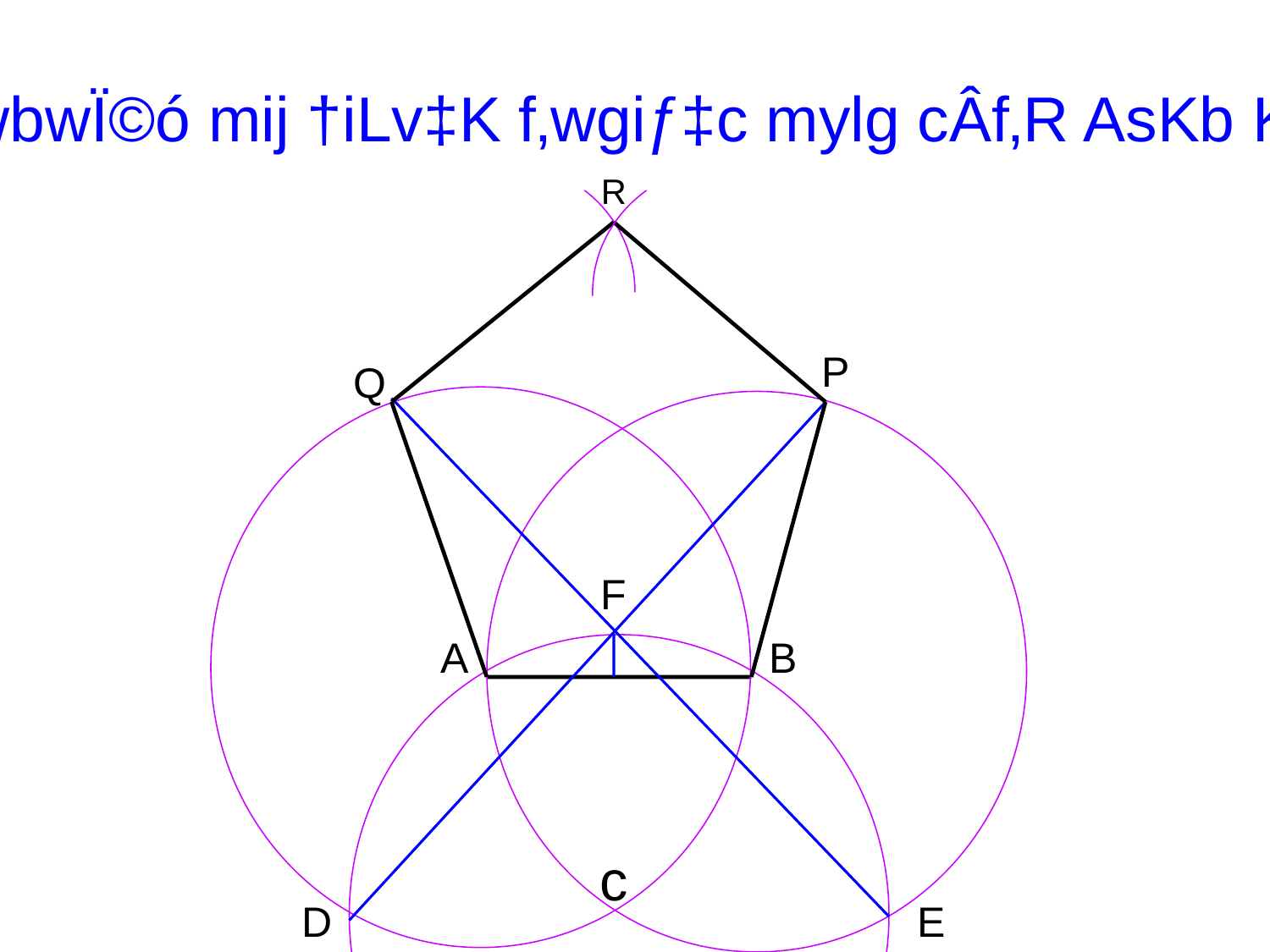

# wbwÏ©ó mij †iLv‡K f‚wgiƒ‡c mylg cÂf‚R AsKb Kiv|
R

P
Q

F
A
B

c
D
E